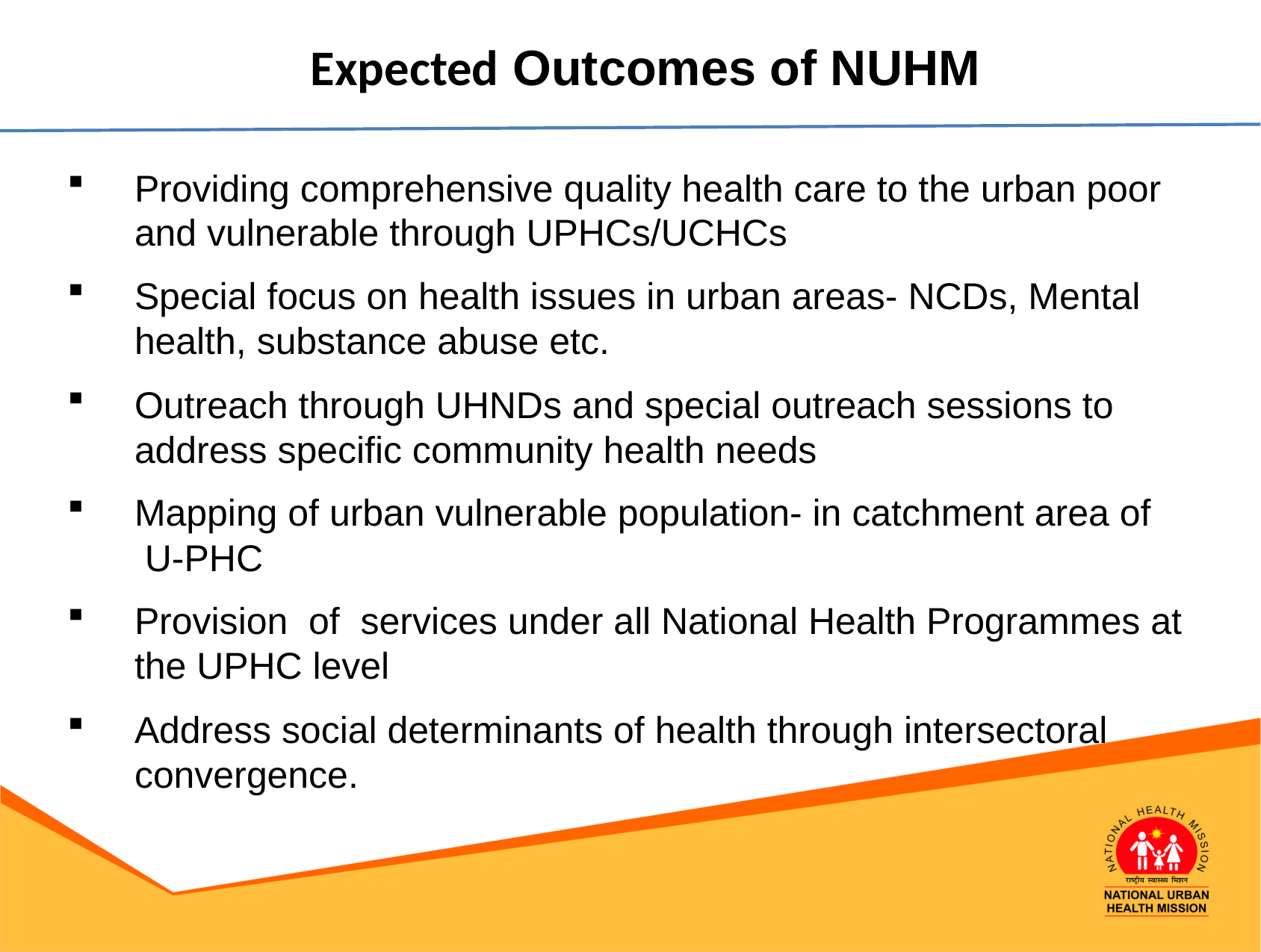

Expected Outcomes of NUHM

Providing comprehensive quality health care to the urban poor and vulnerable through UPHCs/UCHCs
Special focus on health issues in urban areas- NCDs, Mental health, substance abuse etc.
Outreach through UHNDs and special outreach sessions to address specific community health needs
Mapping of urban vulnerable population- in catchment area of      U-PHC
Provision  of  services under all National Health Programmes at the UPHC level
Address social determinants of health through intersectoral convergence.